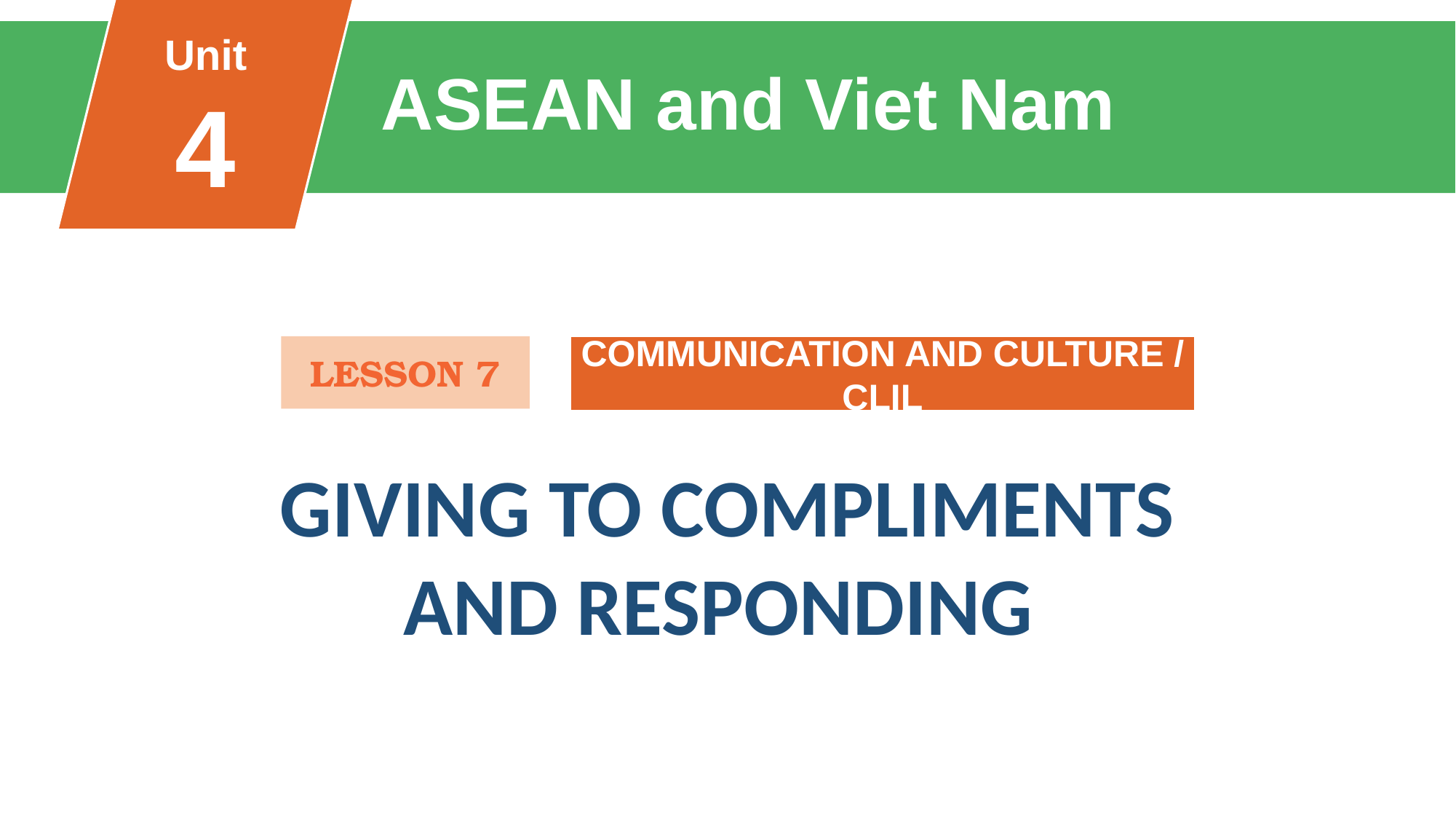

Unit
4
Asean and Viet Nam
FAMILY LIFE
Unit
LESSON 7
COMMUNICATION AND CULTURE / CLIL
GIVING TO COMPLIMENTS AND RESPONDING